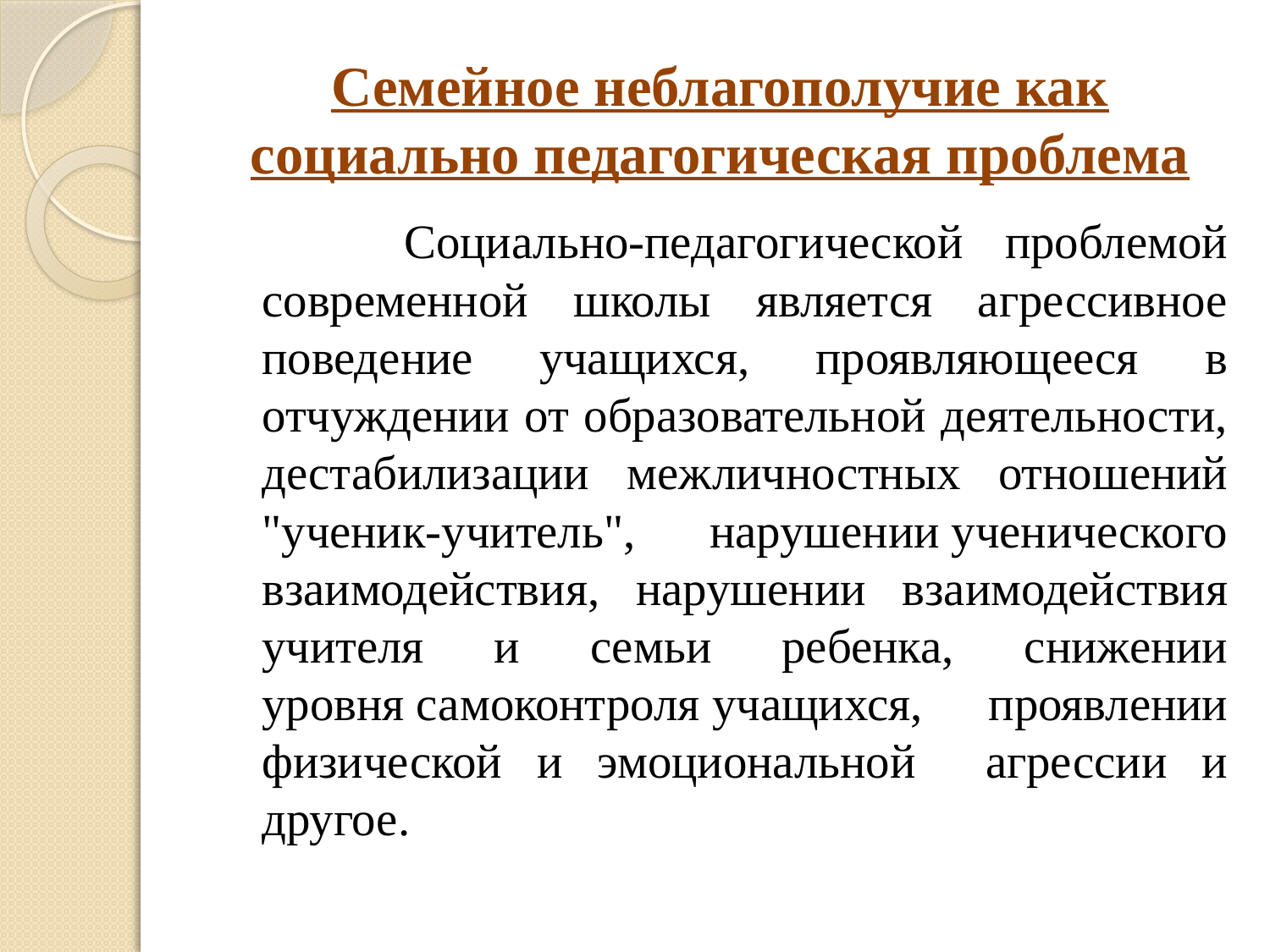

# Семейное неблагополучие как социально педагогическая проблема
    Социально-педагогической проблемой современной школы является агрессивное поведение учащихся, проявляющееся в отчуждении от образовательной деятельности, дестабилизации межличностных отношений "ученик-учитель", нарушении ученического взаимодействия, нарушении взаимодействия учителя и семьи ребенка, снижении уровня самоконтроля учащихся, проявлении физической и эмоциональной  агрессии и другое.